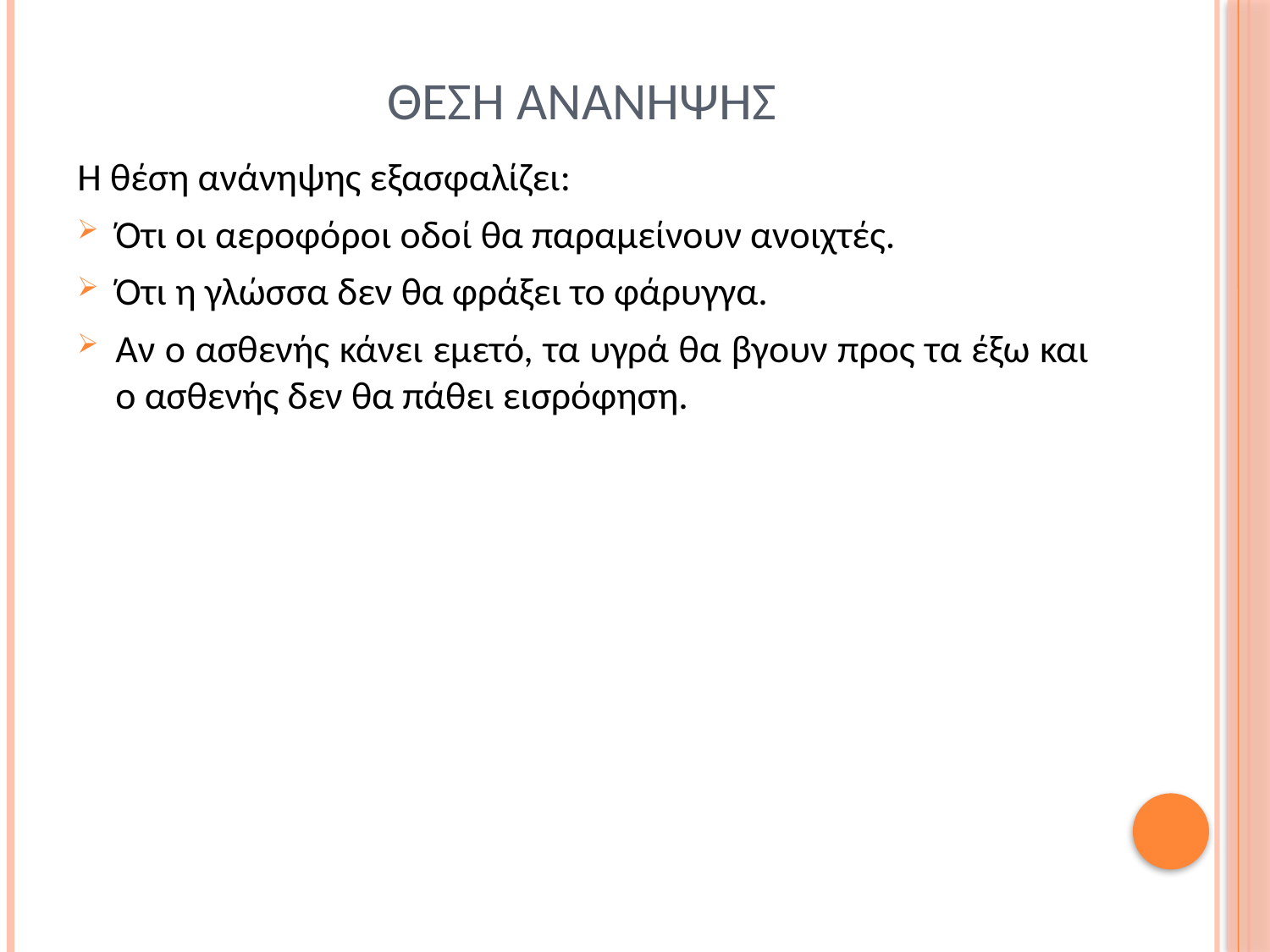

# Θεση ανανηψησ
Η θέση ανάνηψης εξασφαλίζει:
Ότι οι αεροφόροι οδοί θα παραμείνουν ανοιχτές.
Ότι η γλώσσα δεν θα φράξει το φάρυγγα.
Αν ο ασθενής κάνει εμετό, τα υγρά θα βγουν προς τα έξω και ο ασθενής δεν θα πάθει εισρόφηση.